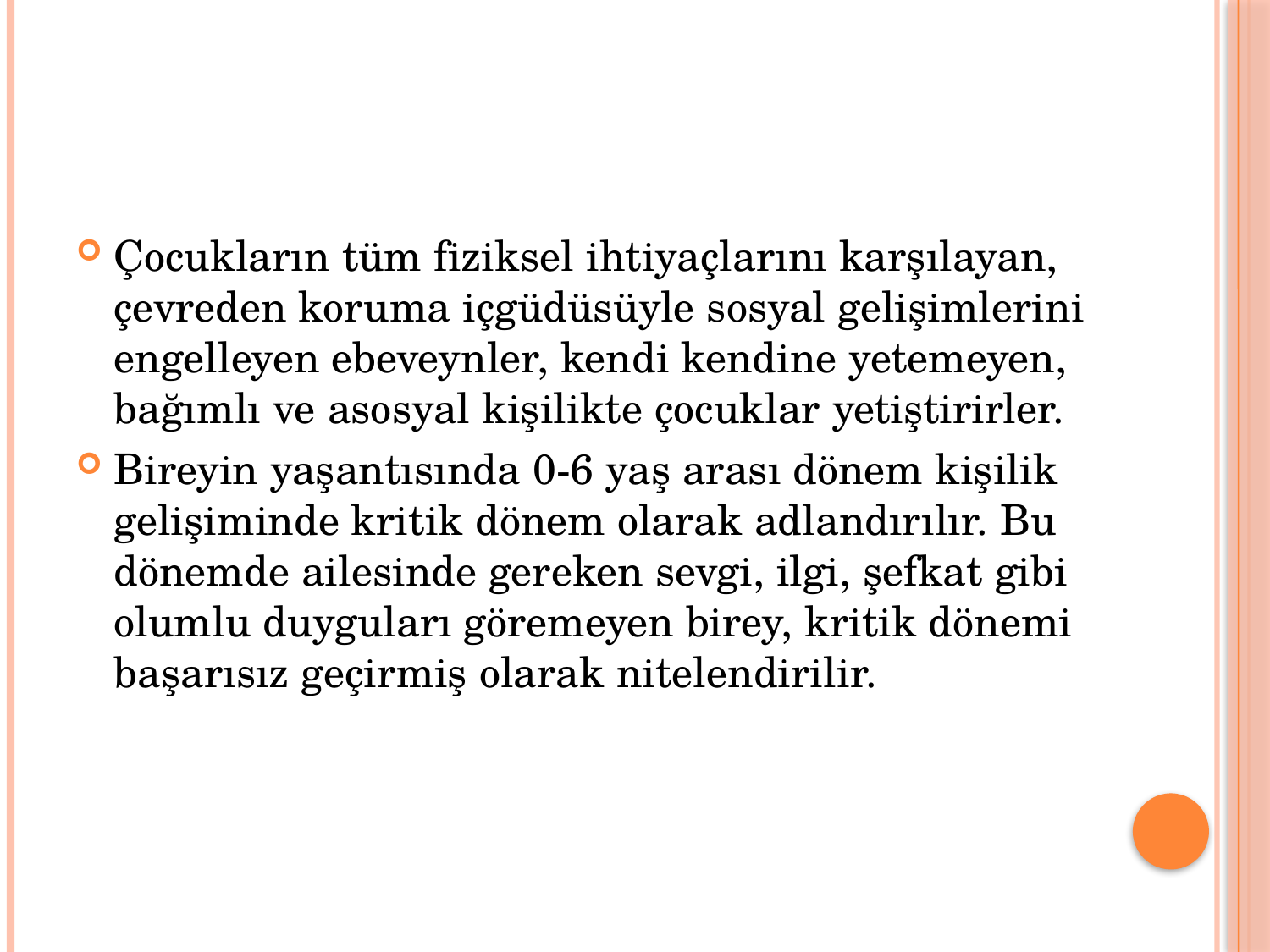

#
Çocukların tüm fiziksel ihtiyaçlarını karşılayan, çevreden koruma içgüdüsüyle sosyal gelişimlerini engelleyen ebeveynler, kendi kendine yetemeyen, bağımlı ve asosyal kişilikte çocuklar yetiştirirler.
Bireyin yaşantısında 0-6 yaş arası dönem kişilik gelişiminde kritik dönem olarak adlandırılır. Bu dönemde ailesinde gereken sevgi, ilgi, şefkat gibi olumlu duyguları göremeyen birey, kritik dönemi başarısız geçirmiş olarak nitelendirilir.